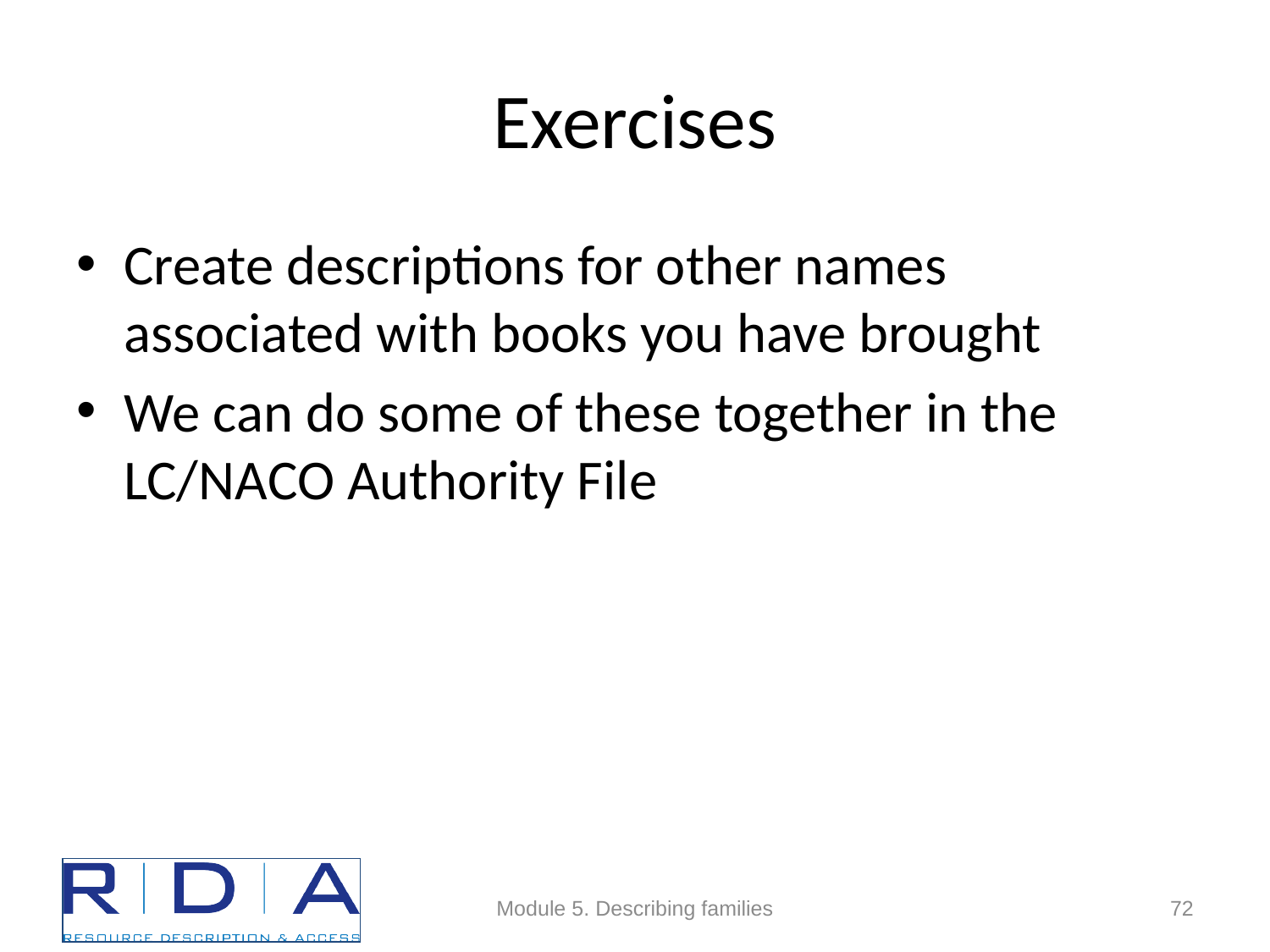

# Exercises
Create descriptions for other names associated with books you have brought
We can do some of these together in the LC/NACO Authority File
Module 5. Describing families
72